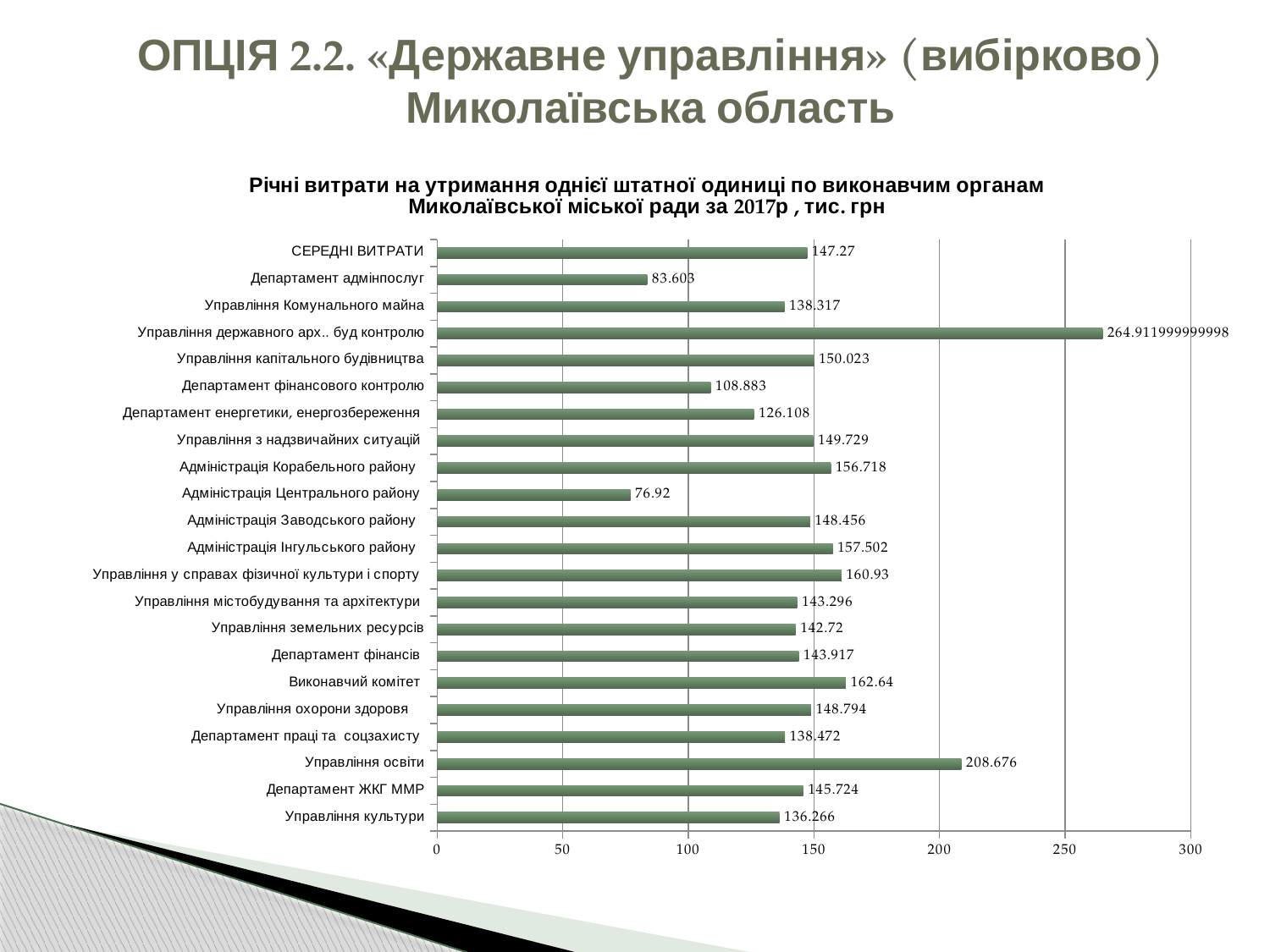

ОПЦІЯ 2.2. «Державне управління» (вибірково)
Миколаївська область

### Chart: Річні витрати на утримання однієї штатної одиниці по виконавчим органам Миколаївської міської ради за 2017р , тис. грн

| Category | Річні витрати на утримання однієї штатної одиниці по виконавчим органам Миколаївської міської ради за 2017р  |
|---|---|
| Управління культури | 136.266 |
| Департамент ЖКГ ММР | 145.724 |
| Управління освіти | 208.676 |
| Департамент праці та  соцзахисту  | 138.472 |
| Управління охорони здоровя     | 148.79399999999998 |
|  Виконавчий комітет  | 162.64 |
| Департамент фінансів  | 143.917 |
| Управління земельних ресурсів | 142.72 |
|  Управління містобудування та архітектури  | 143.296 |
| Управління у справах фізичної культури і спорту  | 160.93 |
|  Адміністрація Інгульського району   | 157.502 |
| Адміністрація Заводського району   | 148.45600000000007 |
|  Адміністрація Центрального району  | 76.92 |
|  Адміністрація Корабельного району   | 156.718 |
|  Управління з надзвичайних ситуацій  | 149.729 |
| Департамент енергетики, енергозбереження  | 126.10799999999999 |
| Департамент фінансового контролю | 108.883 |
| Управління капітального будівництва | 150.023 |
| Управління державного арх.. буд контролю | 264.91199999999765 |
| Управління Комунального майна | 138.317 |
| Департамент адмінпослуг | 83.60299999999998 |
| СЕРЕДНІ ВИТРАТИ | 147.26999999999998 |